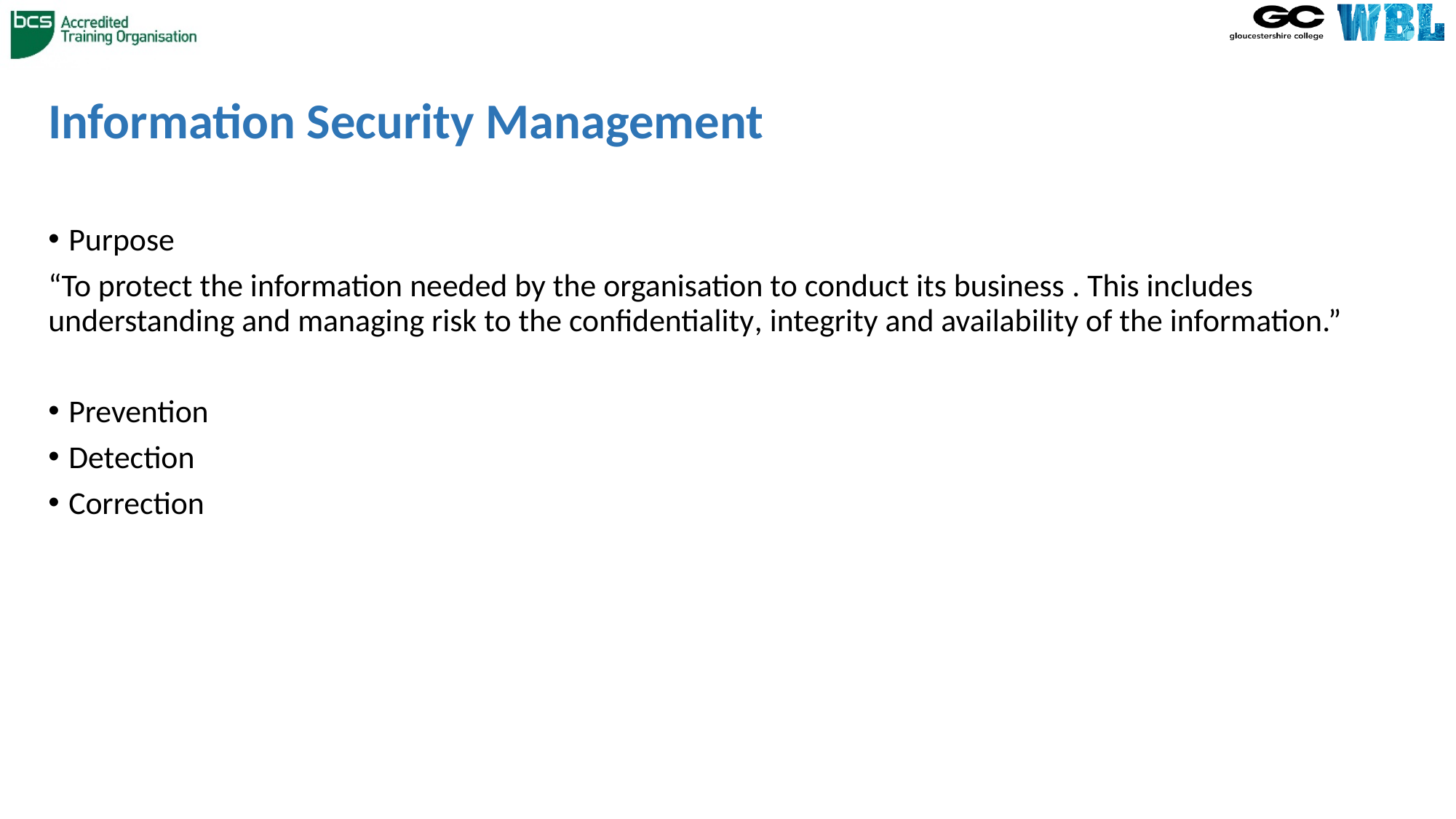

# Information Security Management
Purpose
“To protect the information needed by the organisation to conduct its business . This includes understanding and managing risk to the confidentiality, integrity and availability of the information.”

Prevention
Detection
Correction